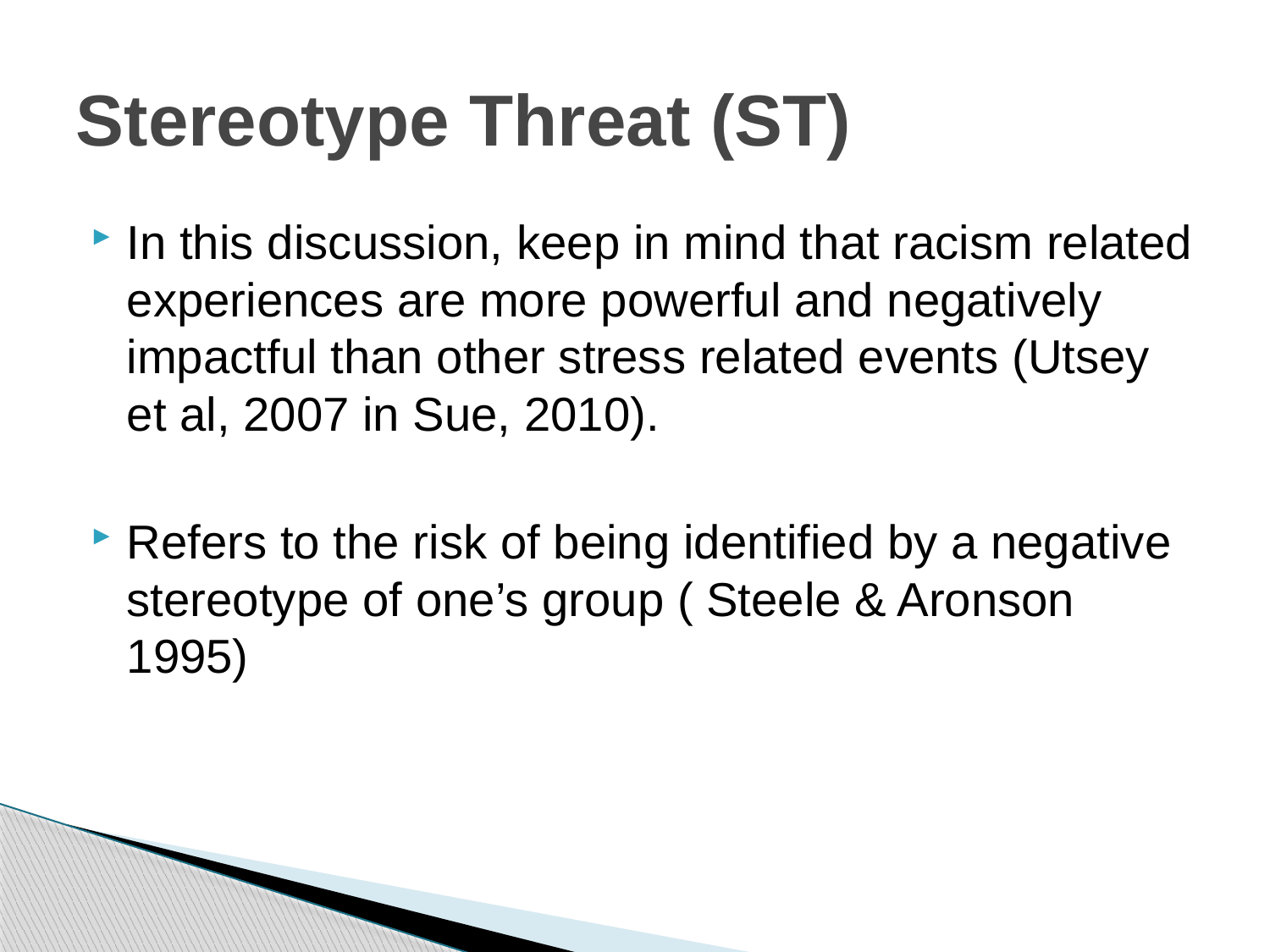

# Stereotype Threat (ST)
In this discussion, keep in mind that racism related experiences are more powerful and negatively impactful than other stress related events (Utsey et al, 2007 in Sue, 2010).

Refers to the risk of being identified by a negative stereotype of one’s group ( Steele & Aronson 1995)